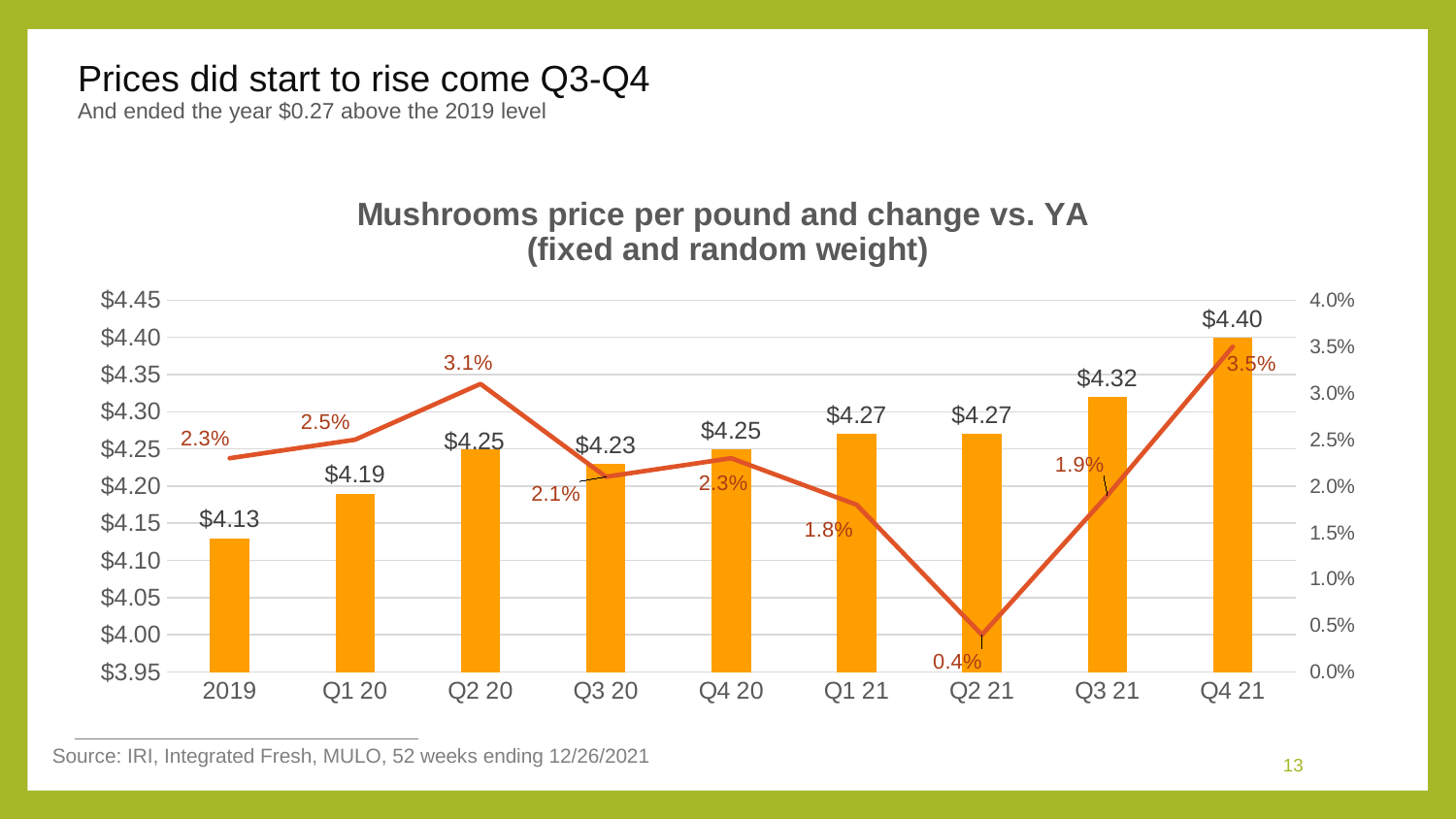

# Prices did start to rise come Q3-Q4 And ended the year $0.27 above the 2019 level

### Chart: Mushrooms price per pound and change vs. YA (fixed and random weight)

| Category | Average price/volume | Change vs. YAGO |
|---|---|---|
| 2019 | 4.13 | 0.023 |
| Q1 20 | 4.19 | 0.025 |
| Q2 20 | 4.25 | 0.031 |
| Q3 20 | 4.23 | 0.021 |
| Q4 20 | 4.25 | 0.023 |
| Q1 21 | 4.27 | 0.018 |
| Q2 21 | 4.27 | 0.004 |
| Q3 21 | 4.32 | 0.019 |
| Q4 21 | 4.4 | 0.035 |
Source: IRI, Integrated Fresh, MULO, 52 weeks ending 12/26/2021
13